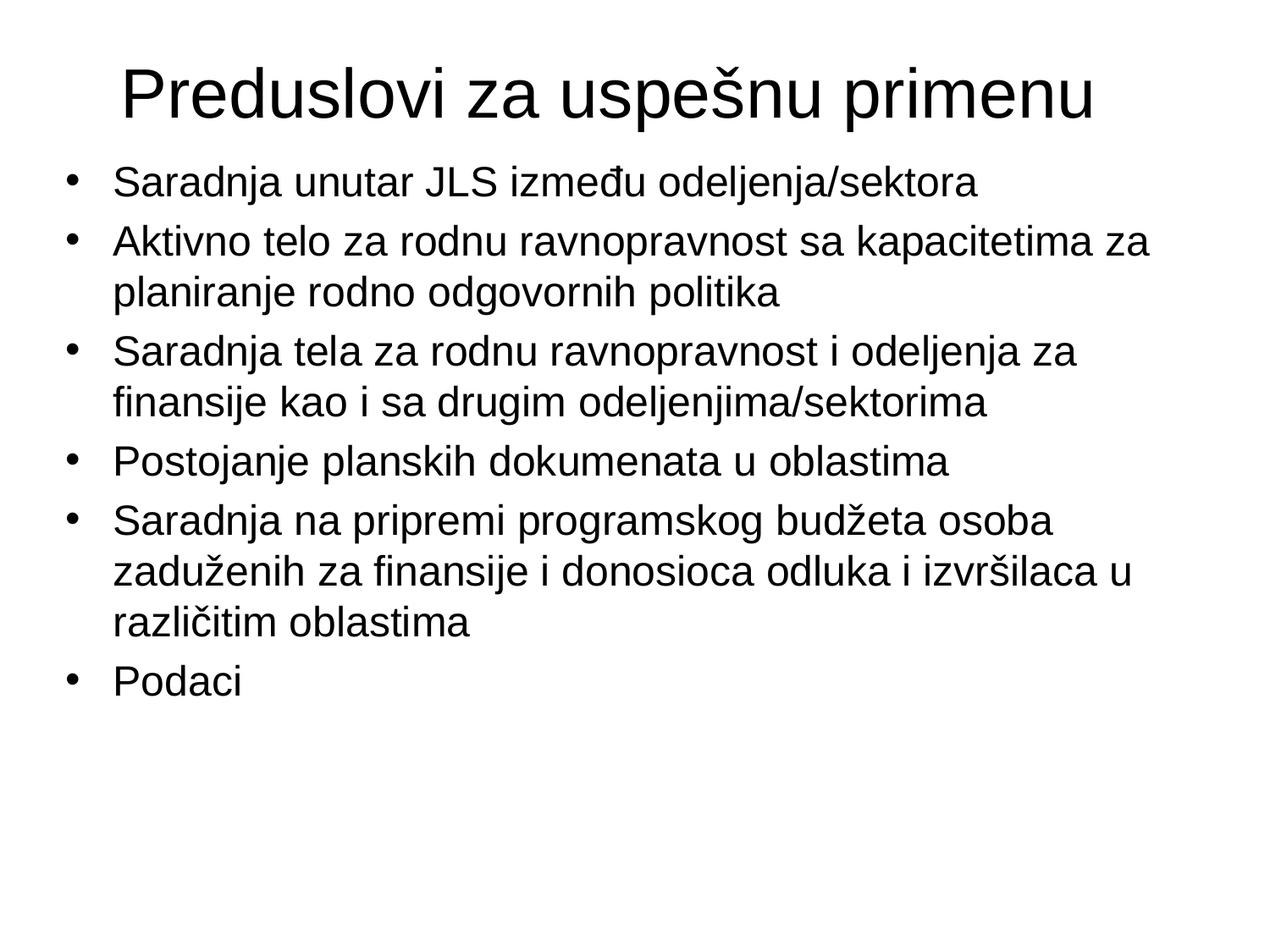

# Preduslovi za uspešnu primenu
Saradnja unutar JLS između odeljenja/sektora
Aktivno telo za rodnu ravnopravnost sa kapacitetima za planiranje rodno odgovornih politika
Saradnja tela za rodnu ravnopravnost i odeljenja za finansije kao i sa drugim odeljenjima/sektorima
Postojanje planskih dokumenata u oblastima
Saradnja na pripremi programskog budžeta osoba zaduženih za finansije i donosioca odluka i izvršilaca u različitim oblastima
Podaci